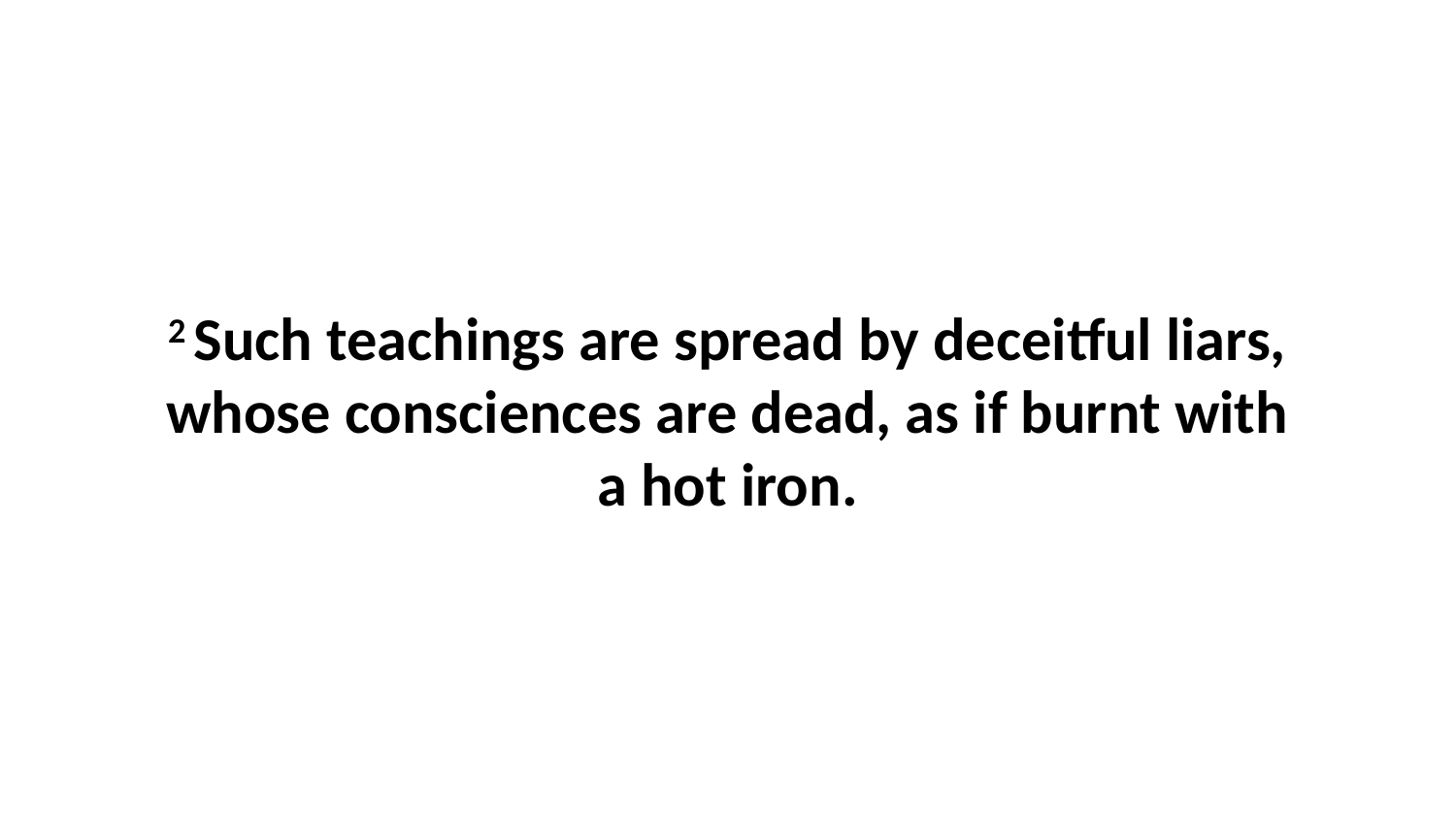

2 Such teachings are spread by deceitful liars, whose consciences are dead, as if burnt with a hot iron.